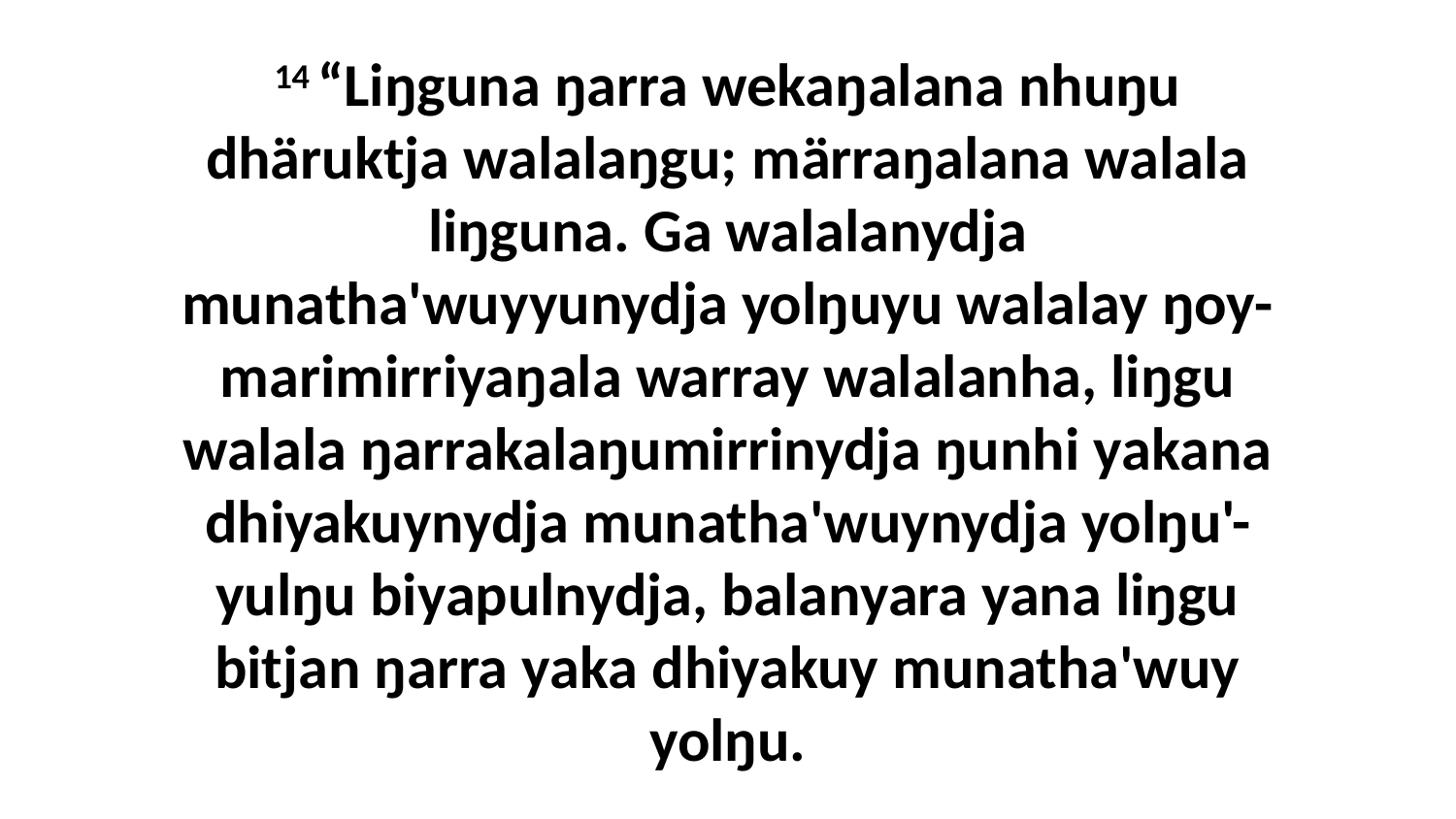

14 “Liŋguna ŋarra wekaŋalana nhuŋu dhäruktja walalaŋgu; märraŋalana walala liŋguna. Ga walalanydja munatha'wuyyunydja yolŋuyu walalay ŋoy-marimirriyaŋala warray walalanha, liŋgu walala ŋarrakalaŋumirrinydja ŋunhi yakana dhiyakuynydja munatha'wuynydja yolŋu'-yulŋu biyapulnydja, balanyara yana liŋgu bitjan ŋarra yaka dhiyakuy munatha'wuy yolŋu.